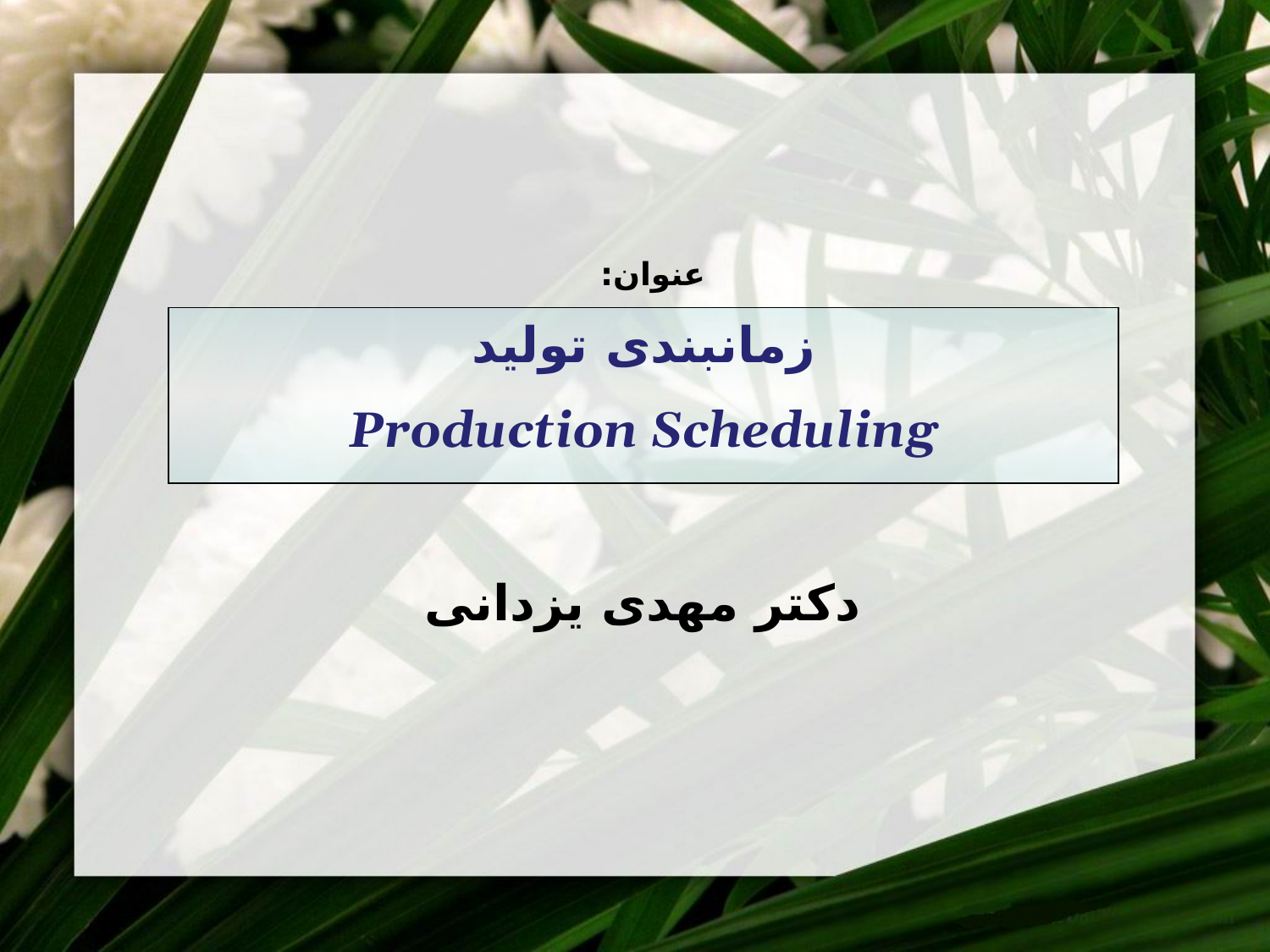

عنوان:
زمانبندی تولید
Production Scheduling
دکتر مهدی یزدانی